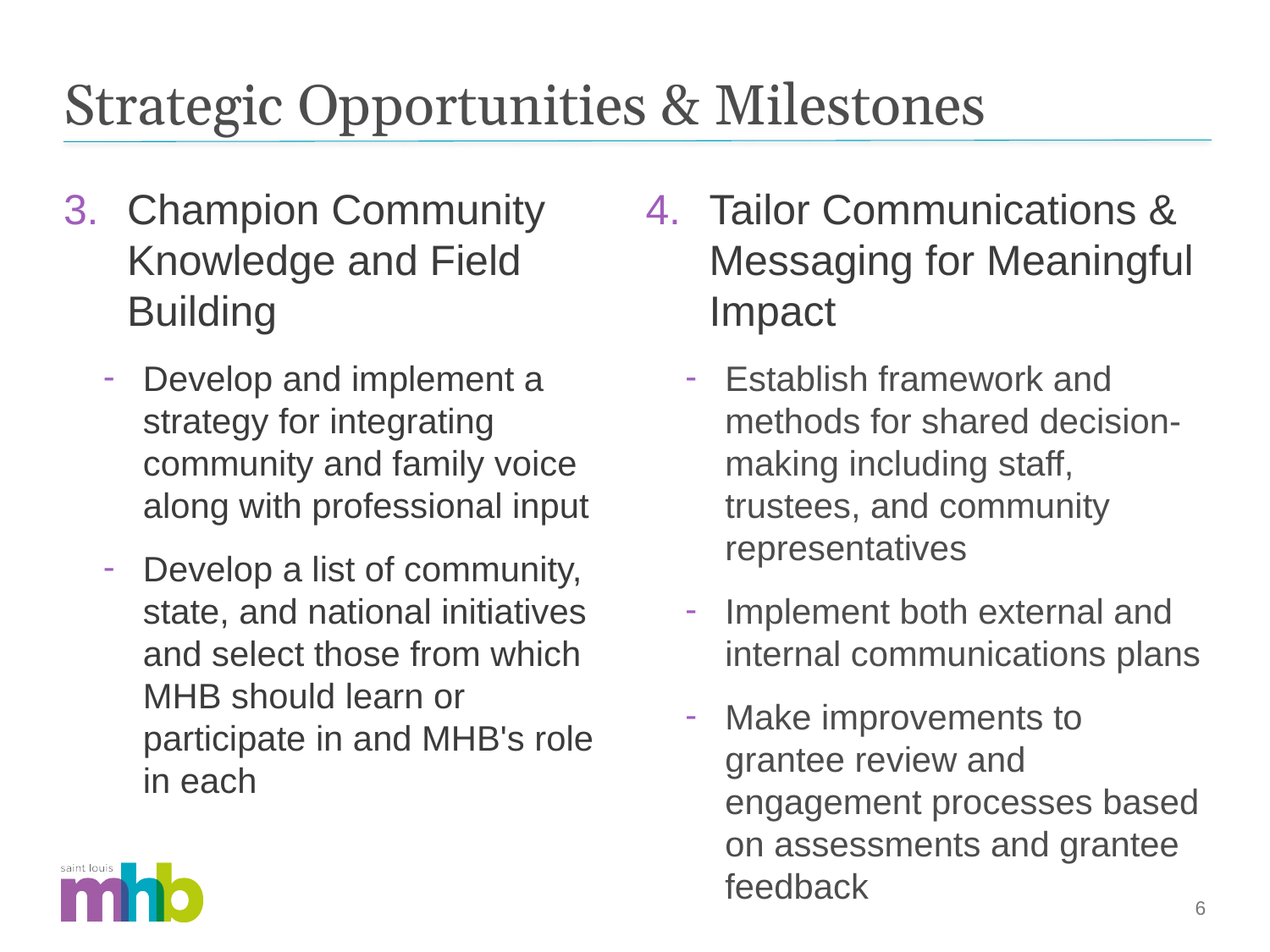

# Strategic Opportunities & Milestones
Champion Community Knowledge and Field Building
Develop and implement a strategy for integrating community and family voice along with professional input
Develop a list of community, state, and national initiatives and select those from which MHB should learn or participate in and MHB's role in each

Tailor Communications & Messaging for Meaningful Impact
Establish framework and methods for shared decision-making including staff, trustees, and community representatives
Implement both external and internal communications plans
Make improvements to grantee review and engagement processes based on assessments and grantee feedback

6